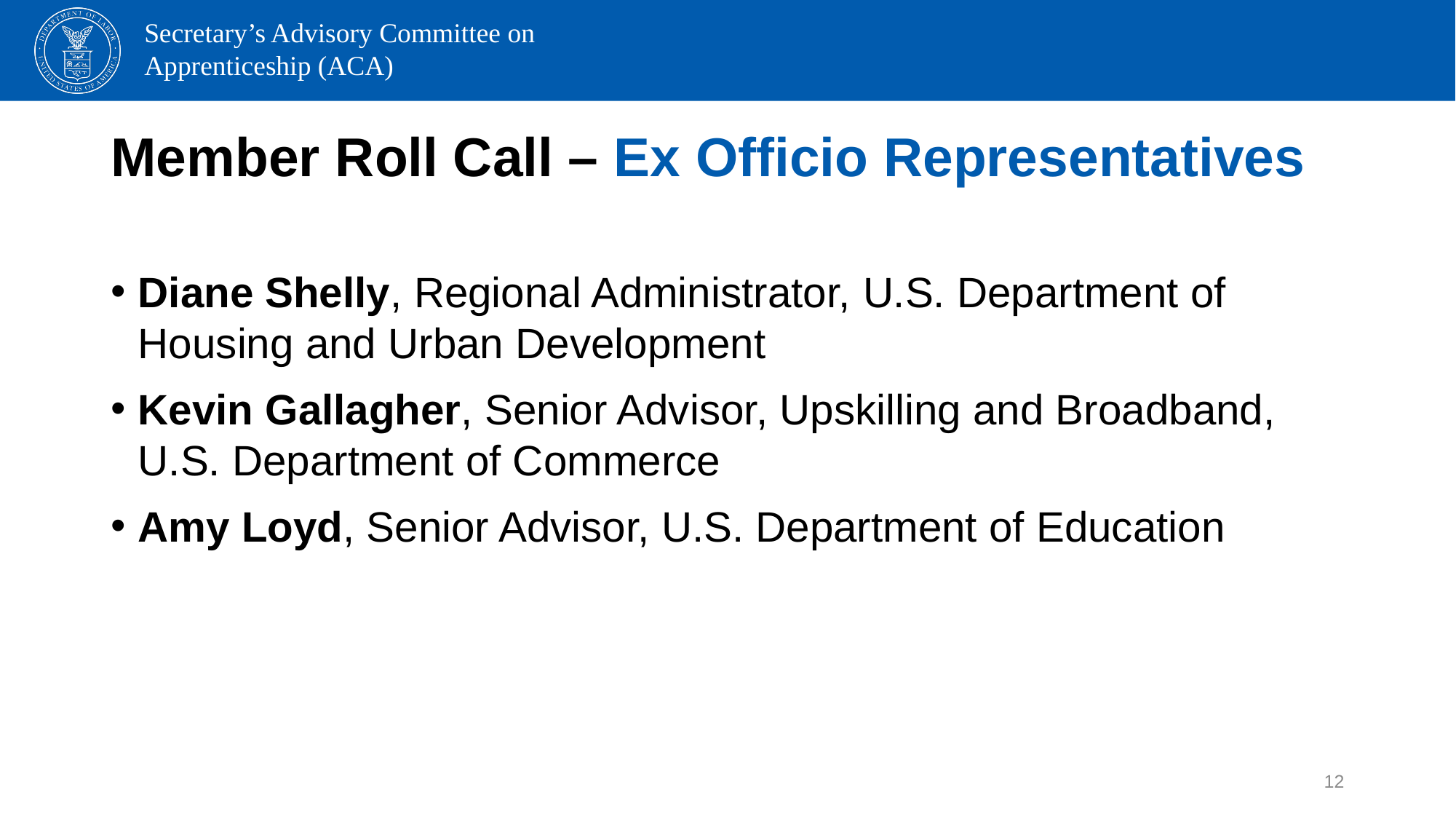

# Member Roll Call – Ex Officio Representatives

Diane Shelly, Regional Administrator, U.S. Department of Housing and Urban Development
Kevin Gallagher, Senior Advisor, Upskilling and Broadband, U.S. Department of Commerce
Amy Loyd, Senior Advisor, U.S. Department of Education

12